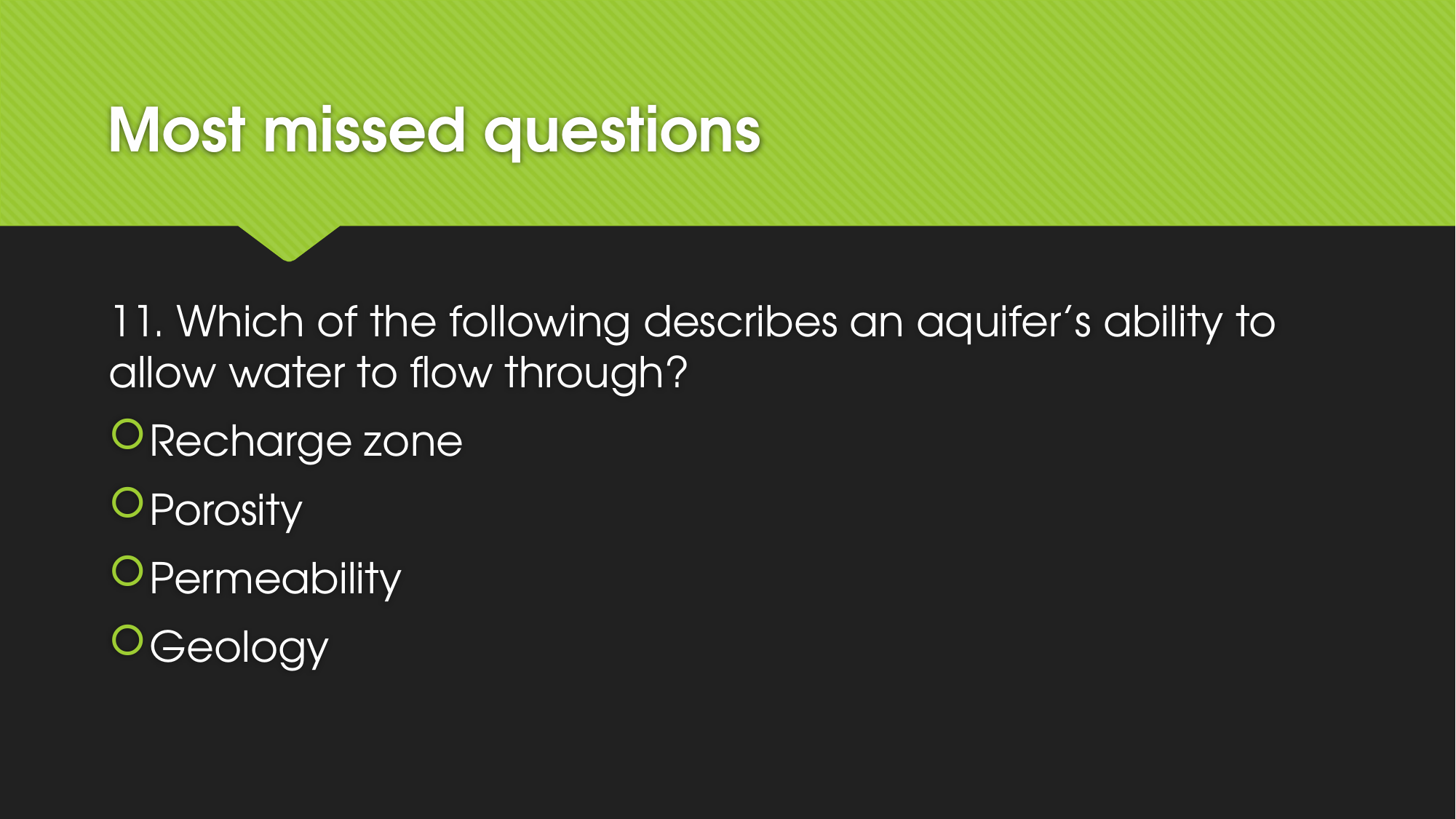

# Most missed questions
11. Which of the following describes an aquifer’s ability to allow water to flow through?
Recharge zone
Porosity
Permeability
Geology